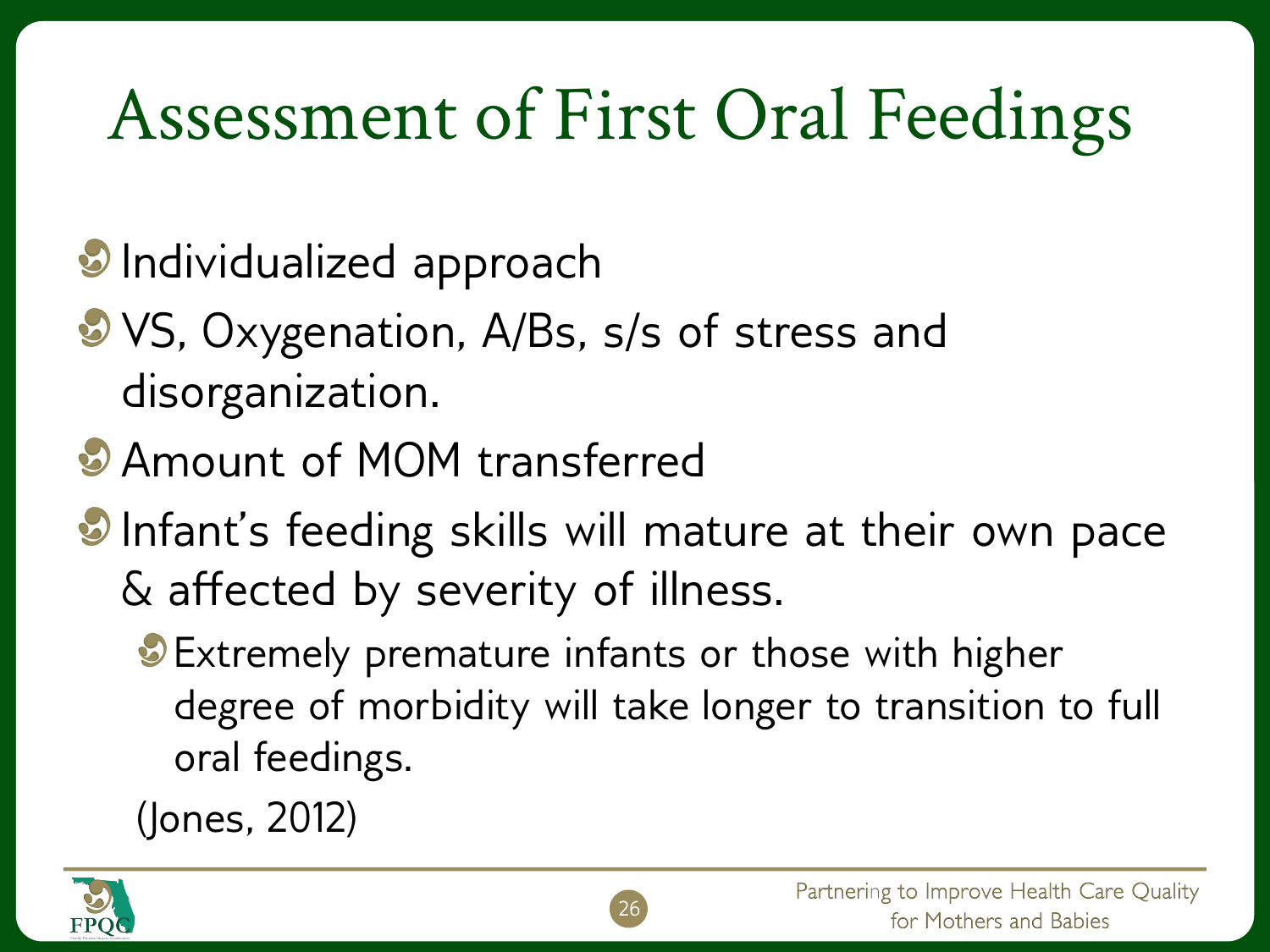

# Assessment of First Oral Feedings
Individualized approach
VS, Oxygenation, A/Bs, s/s of stress and disorganization.
Amount of MOM transferred
Infant’s feeding skills will mature at their own pace & affected by severity of illness.
Extremely premature infants or those with higher degree of morbidity will take longer to transition to full oral feedings.
(Jones, 2012)

26